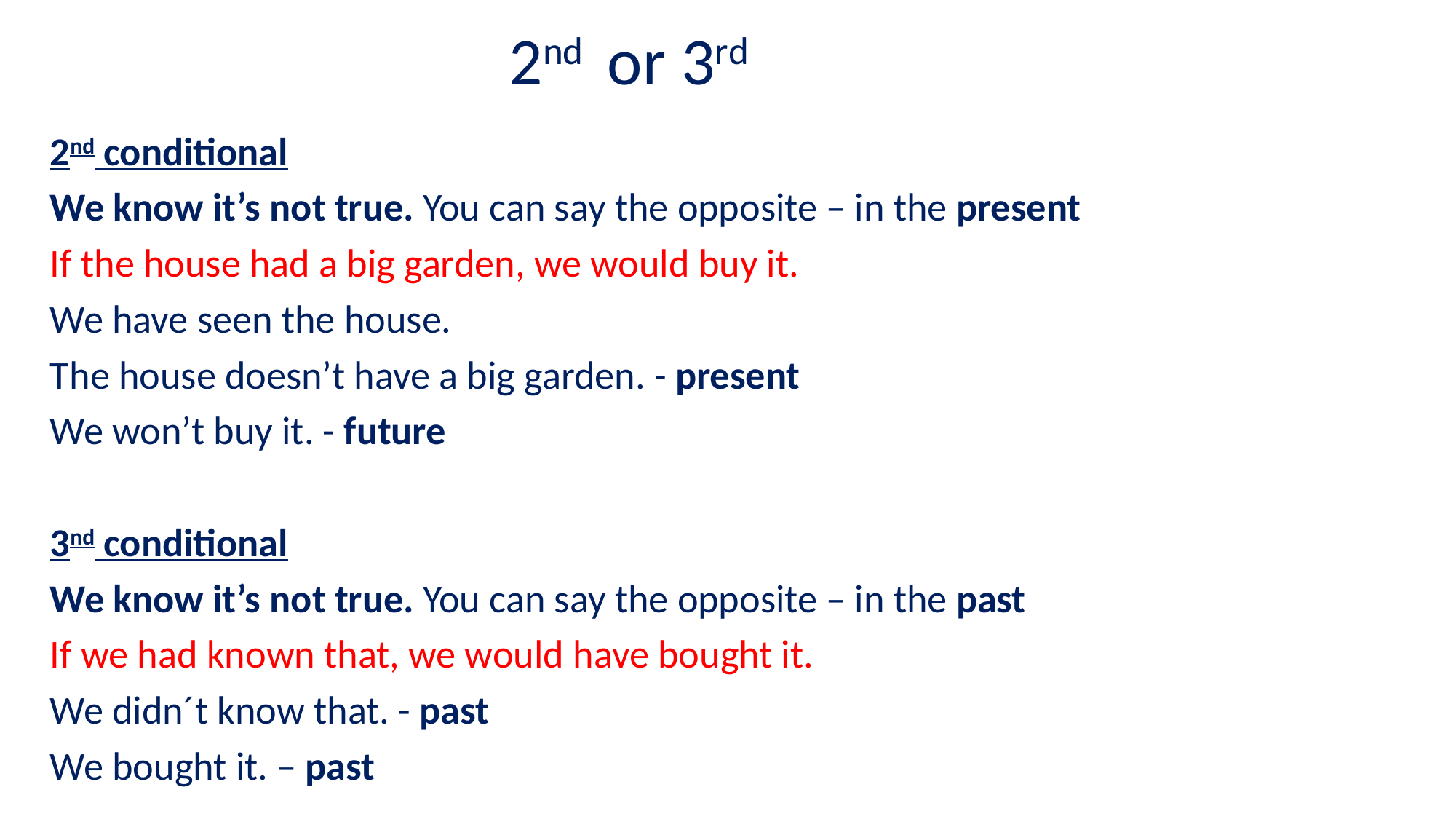

# 2nd  or 3rd
2nd conditional
We know it’s not true. You can say the opposite – in the present
If the house had a big garden, we would buy it.
We have seen the house.
The house doesn’t have a big garden. - present
We won’t buy it. - future

3nd conditional
We know it’s not true. You can say the opposite – in the past
If we had known that, we would have bought it.
We didn´t know that. - past
We bought it. – past